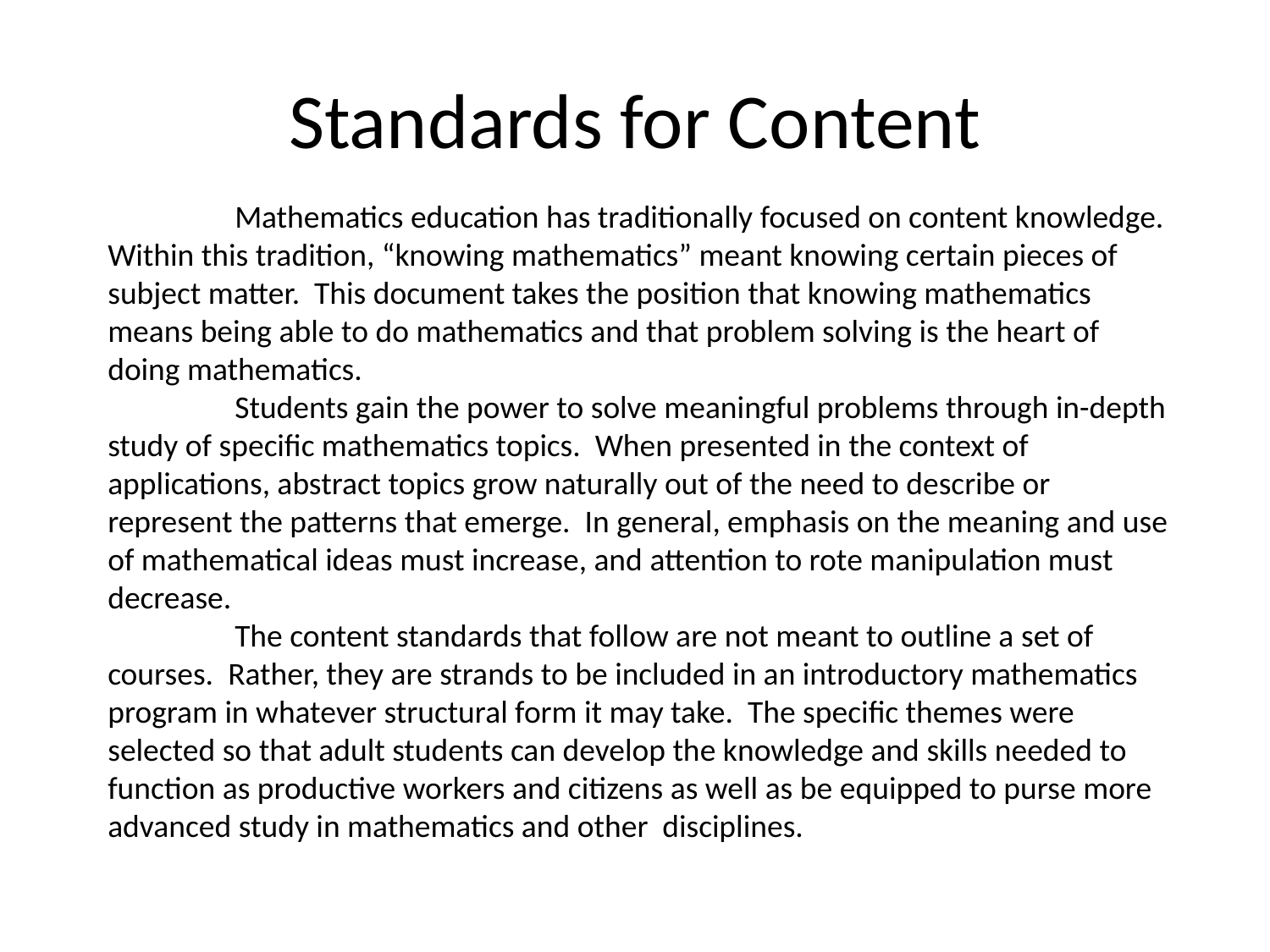

# Standards for Content
	Mathematics education has traditionally focused on content knowledge.  Within this tradition, “knowing mathematics” meant knowing certain pieces of subject matter.  This document takes the position that knowing mathematics means being able to do mathematics and that problem solving is the heart of doing mathematics.
	Students gain the power to solve meaningful problems through in-depth study of specific mathematics topics.  When presented in the context of applications, abstract topics grow naturally out of the need to describe or represent the patterns that emerge.  In general, emphasis on the meaning and use of mathematical ideas must increase, and attention to rote manipulation must decrease.
	The content standards that follow are not meant to outline a set of courses.  Rather, they are strands to be included in an introductory mathematics program in whatever structural form it may take.  The specific themes were selected so that adult students can develop the knowledge and skills needed to function as productive workers and citizens as well as be equipped to purse more advanced study in mathematics and other  disciplines.